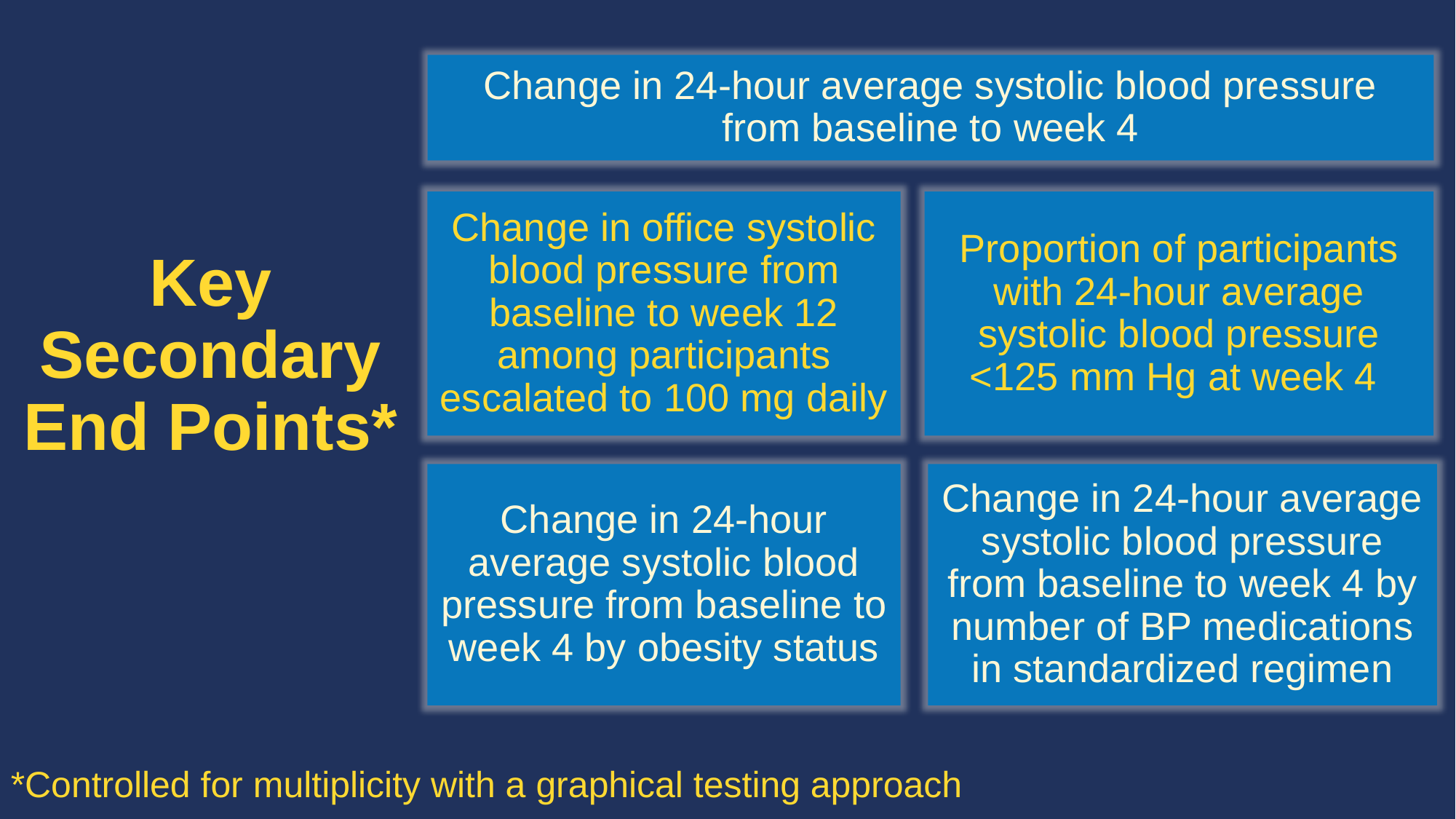

Change in 24-hour average systolic blood pressure from baseline to week 4
Change in office systolic blood pressure from baseline to week 12 among participants escalated to 100 mg daily
Proportion of participants with 24-hour average systolic blood pressure <125 mm Hg at week 4
# Key Secondary End Points*
Change in 24-hour average systolic blood pressure from baseline to week 4 by number of BP medications in standardized regimen
Change in 24-hour average systolic blood pressure from baseline to week 4 by obesity status
*Controlled for multiplicity with a graphical testing approach